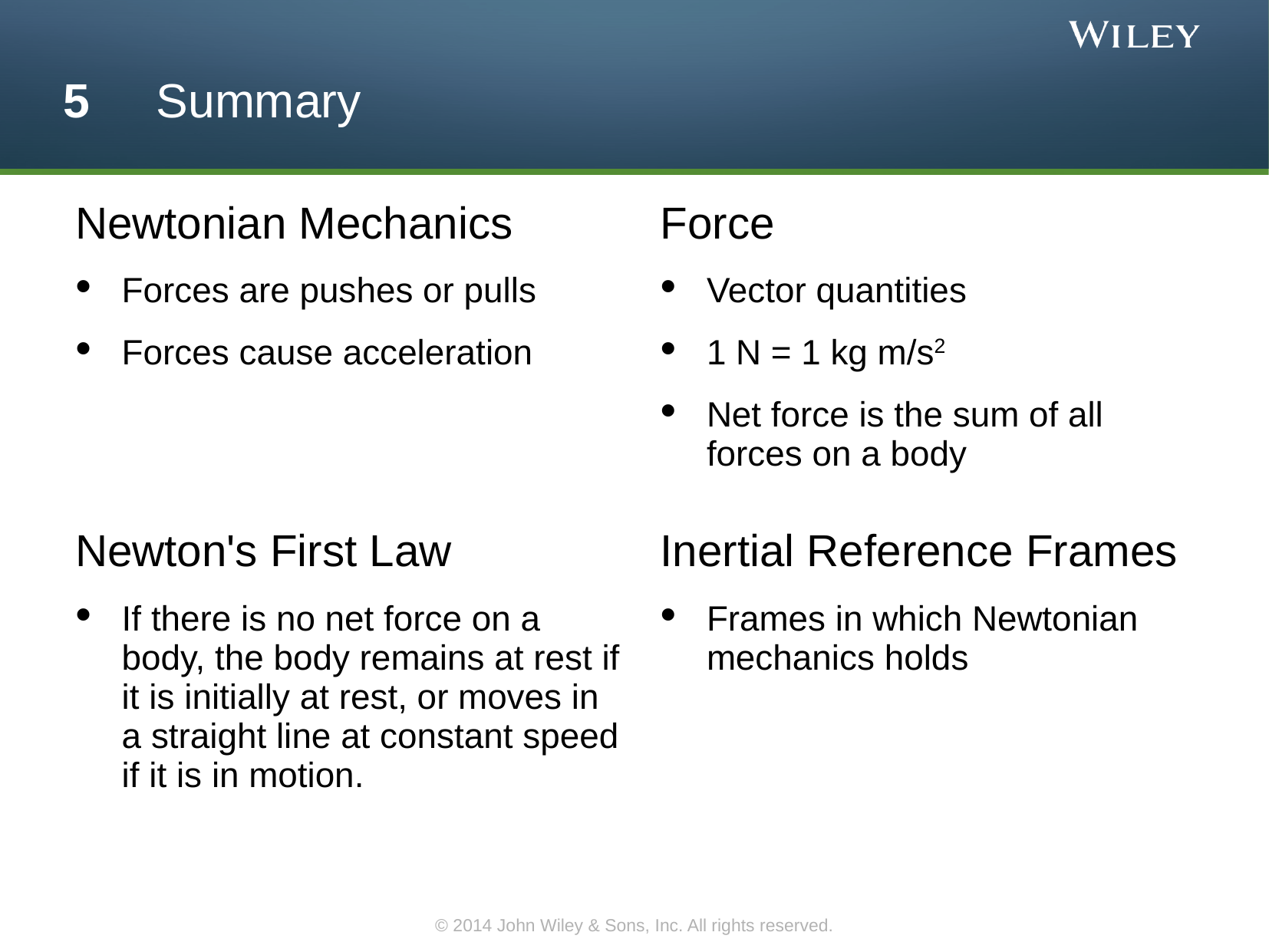

5     Summary
Newtonian Mechanics
Forces are pushes or pulls
Forces cause acceleration

Force
Vector quantities
1 N = 1 kg m/s2
Net force is the sum of all forces on a body
Newton's First Law
If there is no net force on a body, the body remains at rest if it is initially at rest, or moves in a straight line at constant speed if it is in motion.
Inertial Reference Frames
Frames in which Newtonian mechanics holds
© 2014 John Wiley & Sons, Inc. All rights reserved.